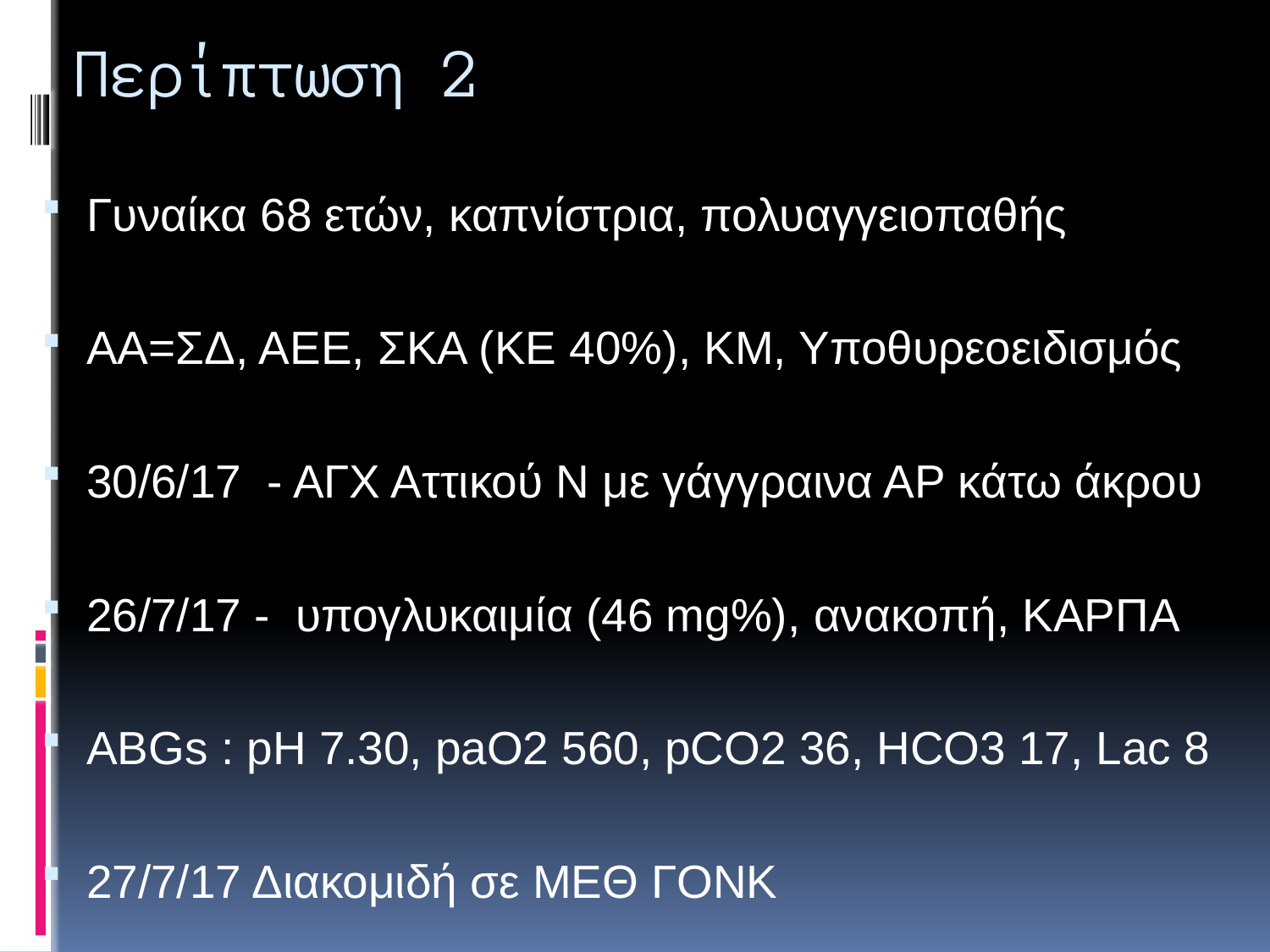

# Περίπτωση 2
Γυναίκα 68 ετών, καπνίστρια, πολυαγγειοπαθής

ΑΑ=ΣΔ, ΑΕΕ, ΣΚΑ (ΚΕ 40%), ΚΜ, Υποθυρεοειδισμός

30/6/17  - ΑΓΧ Αττικού Ν με γάγγραινα ΑΡ κάτω άκρου

26/7/17 -  υπογλυκαιμία (46 mg%), ανακοπή, ΚΑΡΠΑ

ABGs : pH 7.30, paO2 560, pCO2 36, HCO3 17, Lac 8

27/7/17 Διακομιδή σε ΜΕΘ ΓΟΝΚ